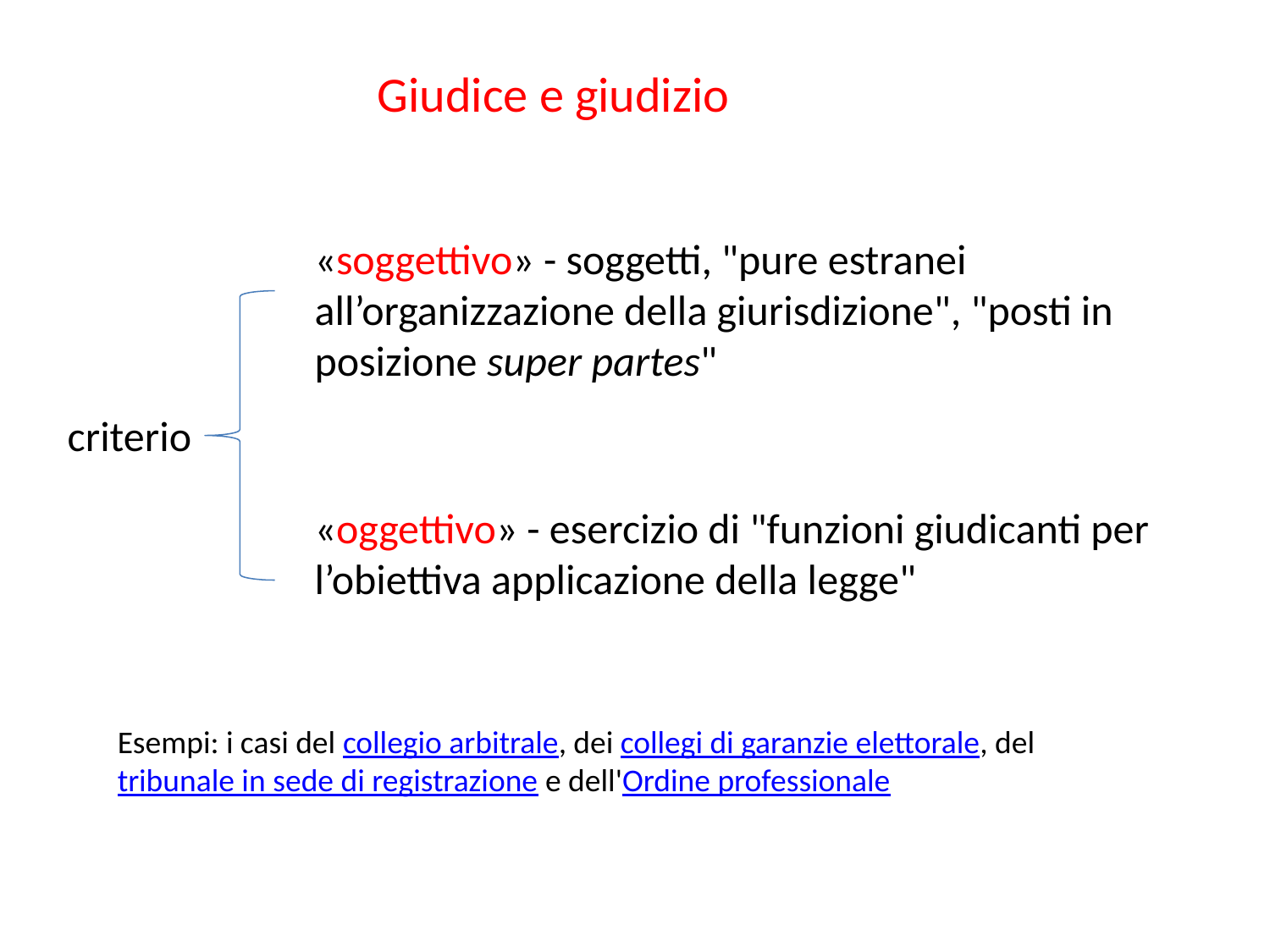

Giudice e giudizio
«soggettivo» - soggetti, "pure estranei all’organizzazione della giurisdizione", "posti in posizione super partes"

criterio
«oggettivo» - esercizio di "funzioni giudicanti per l’obiettiva applicazione della legge"
Esempi: i casi del collegio arbitrale, dei collegi di garanzie elettorale, del tribunale in sede di registrazione e dell'Ordine professionale